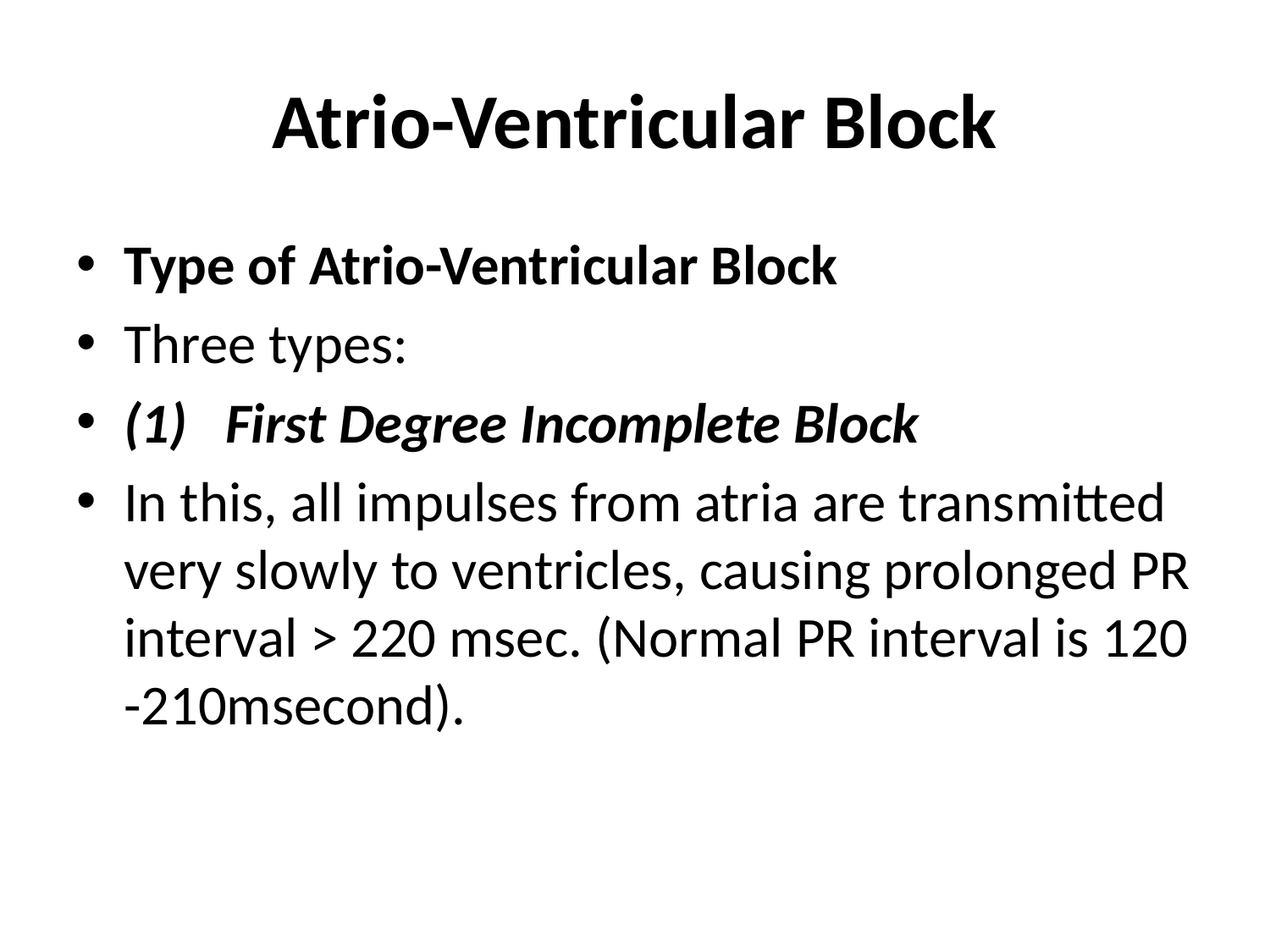

# Atrio-Ventricular Block
Type of Atrio-Ventricular Block
Three types:
(1)   First Degree Incomplete Block
In this, all impulses from atria are transmitted very slowly to ventricles, causing prolonged PR interval > 220 msec. (Normal PR interval is 120 -210msecond).